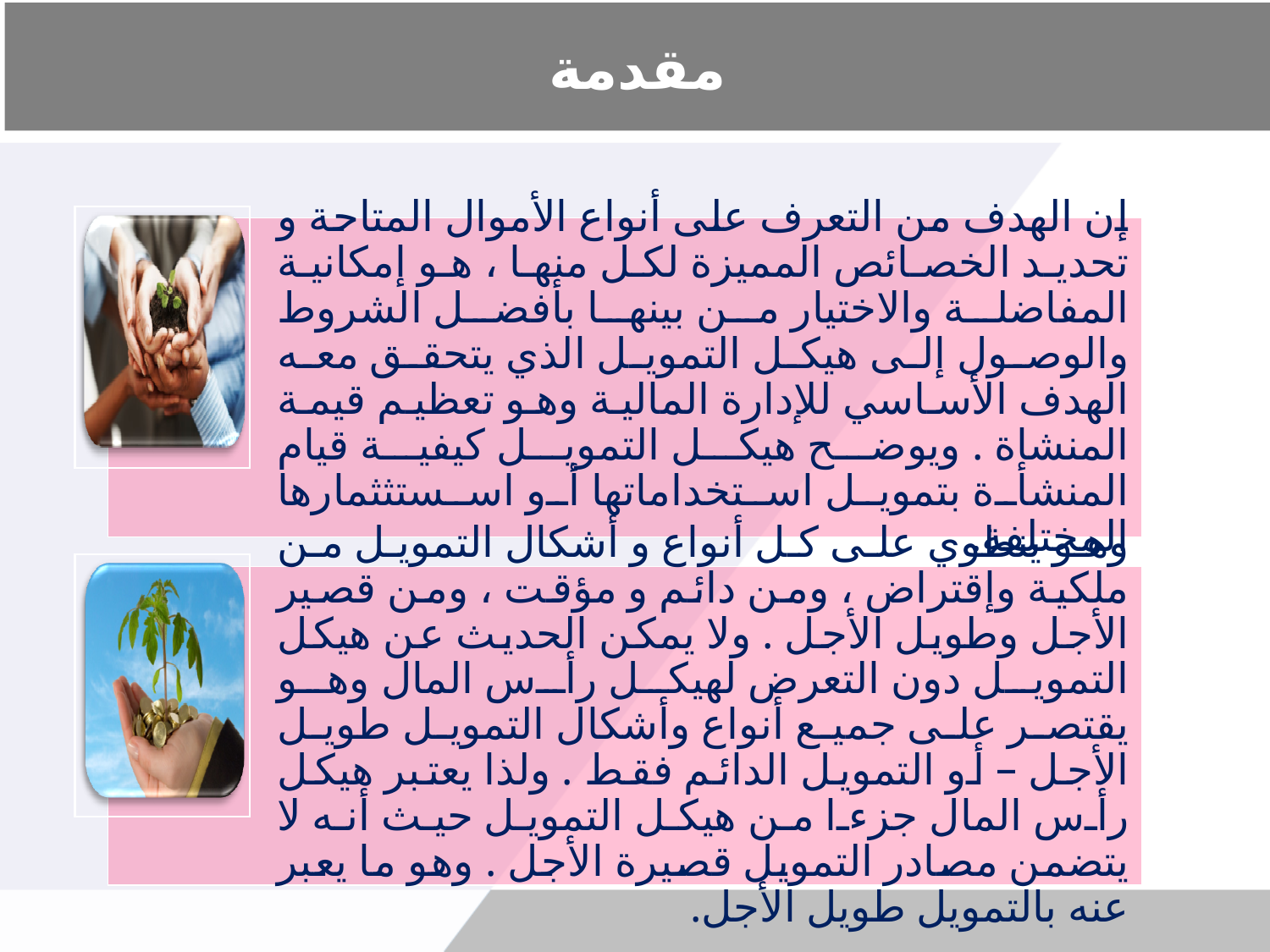

# مقدمة

إن الهدف من التعرف على أنواع الأموال المتاحة و تحديد الخصائص المميزة لكل منها ، هو إمكانية المفاضلة والاختيار من بينها بأفضل الشروط والوصول إلى هيكل التمويل الذي يتحقق معه الهدف الأساسي للإدارة المالية وهو تعظيم قيمة المنشاة . ويوضح هيكل التمويل كيفية قيام المنشأة بتمويل استخداماتها أو اسستثثمارها المختلفة.

وهو ينطوي على كل أنواع و أشكال التمويل من ملكية وإقتراض ، ومن دائم و مؤقت ، ومن قصير الأجل وطويل الأجل . ولا يمكن الحديث عن هيكل التمويل دون التعرض لهيكل رأس المال وهو يقتصر على جميع أنواع وأشكال التمويل طويل الأجل – أو التمويل الدائم فقط . ولذا يعتبر هيكل رأس المال جزءا من هيكل التمويل حيث أنه لا يتضمن مصادر التمويل قصيرة الأجل . وهو ما يعبر عنه بالتمويل طويل الأجل.